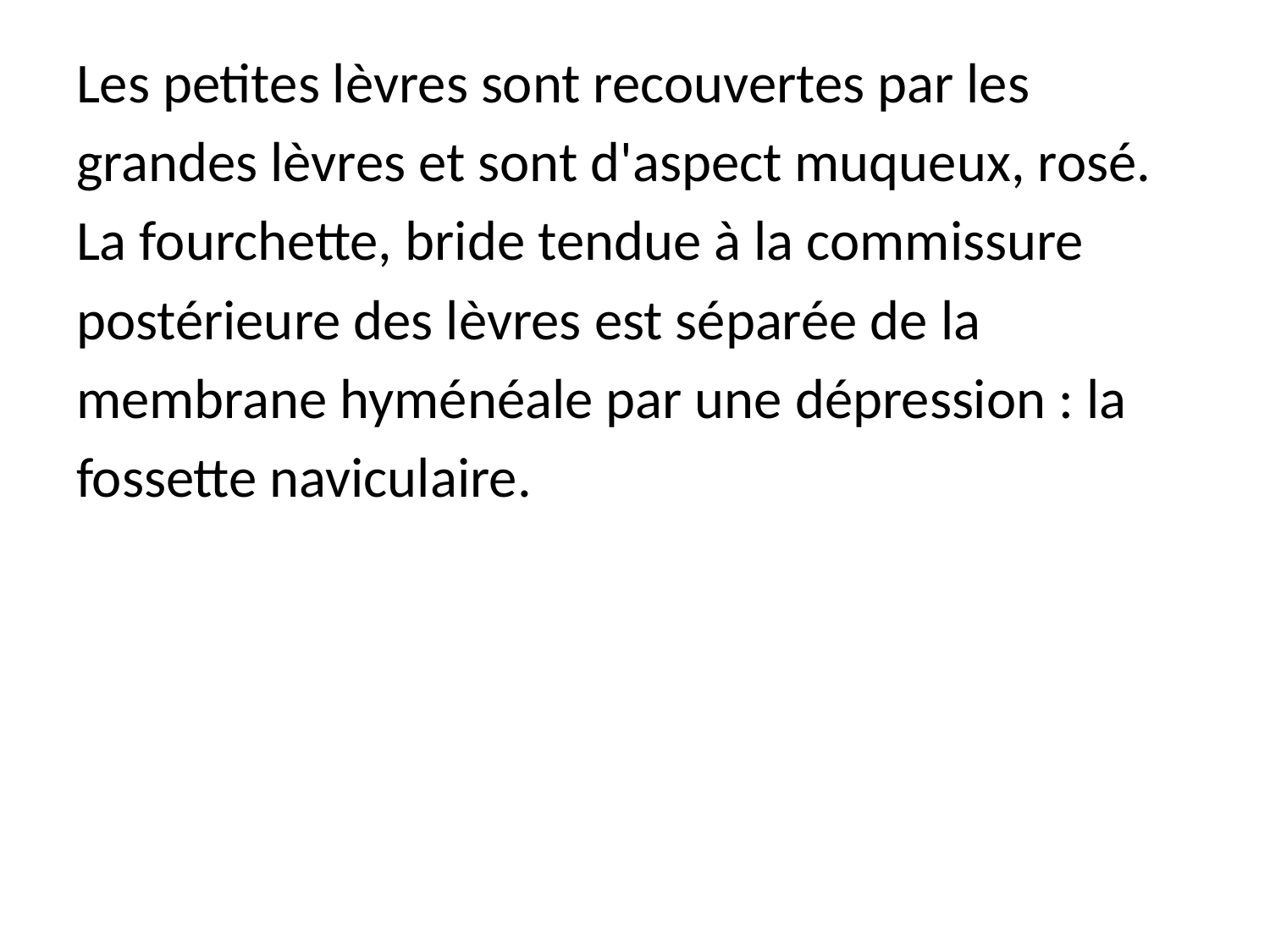

Les petites lèvres sont recouvertes par les
grandes lèvres et sont d'aspect muqueux, rosé.
La fourchette, bride tendue à la commissure
postérieure des lèvres est séparée de la
membrane hyménéale par une dépression : la
fossette naviculaire.